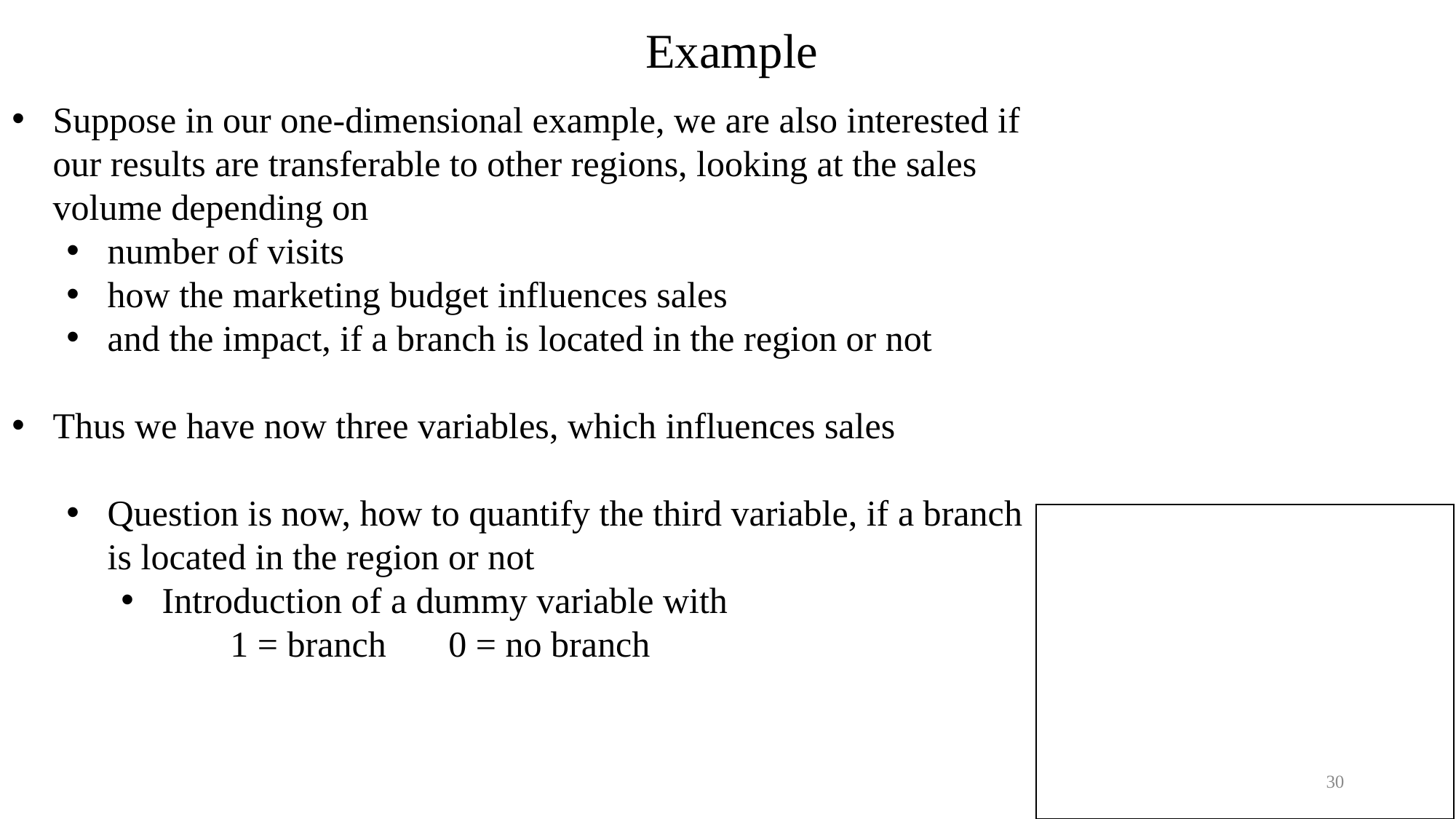

Example

Suppose in our one-dimensional example, we are also interested if our results are transferable to other regions, looking at the sales volume depending on
number of visits
how the marketing budget influences sales
and the impact, if a branch is located in the region or not

Thus we have now three variables, which influences sales

Question is now, how to quantify the third variable, if a branch is located in the region or not
Introduction of a dummy variable with
	1 = branch	0 = no branch

c
30